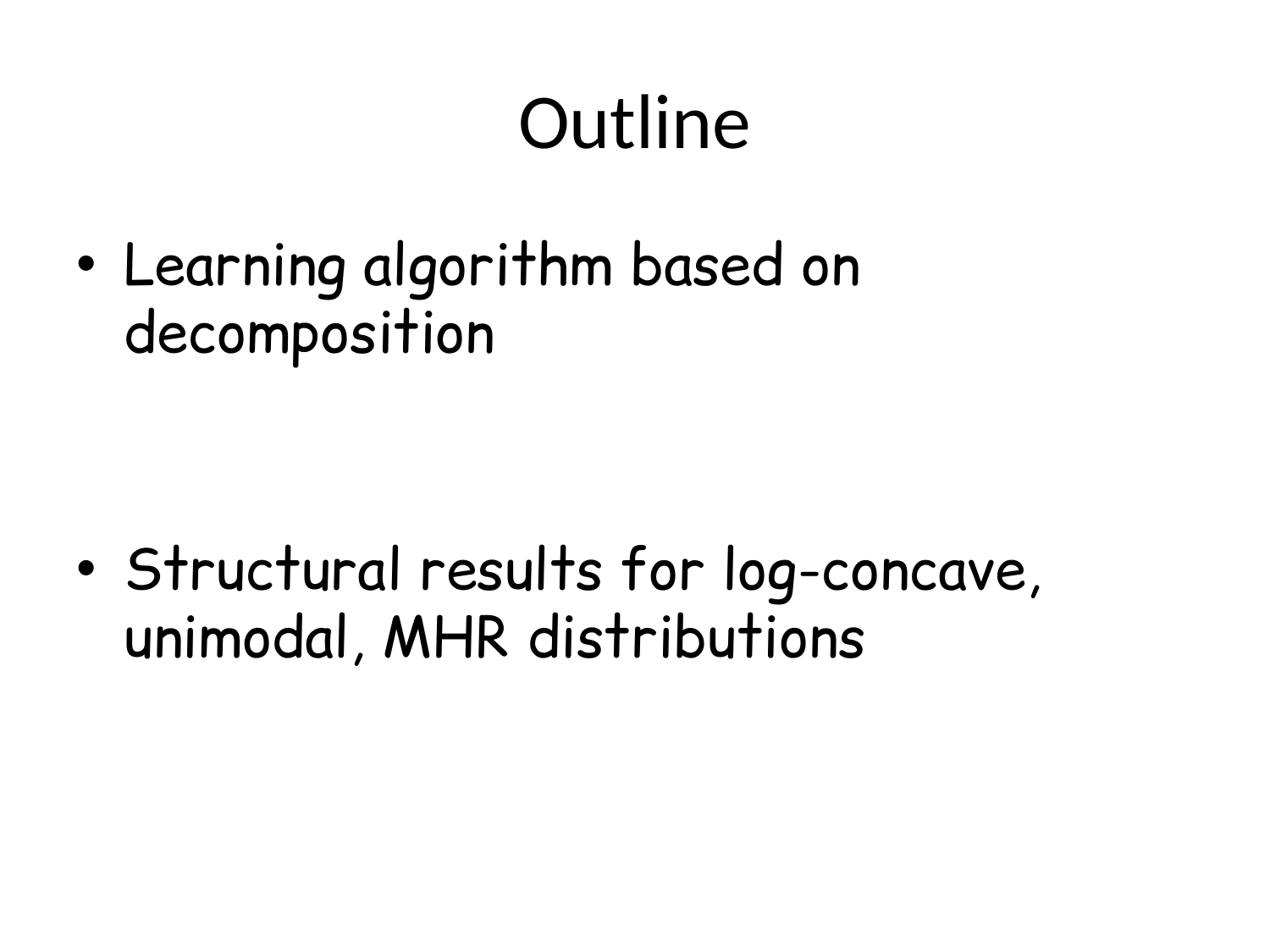

# Outline
Learning algorithm based on decomposition

Structural results for log-concave, unimodal, MHR distributions